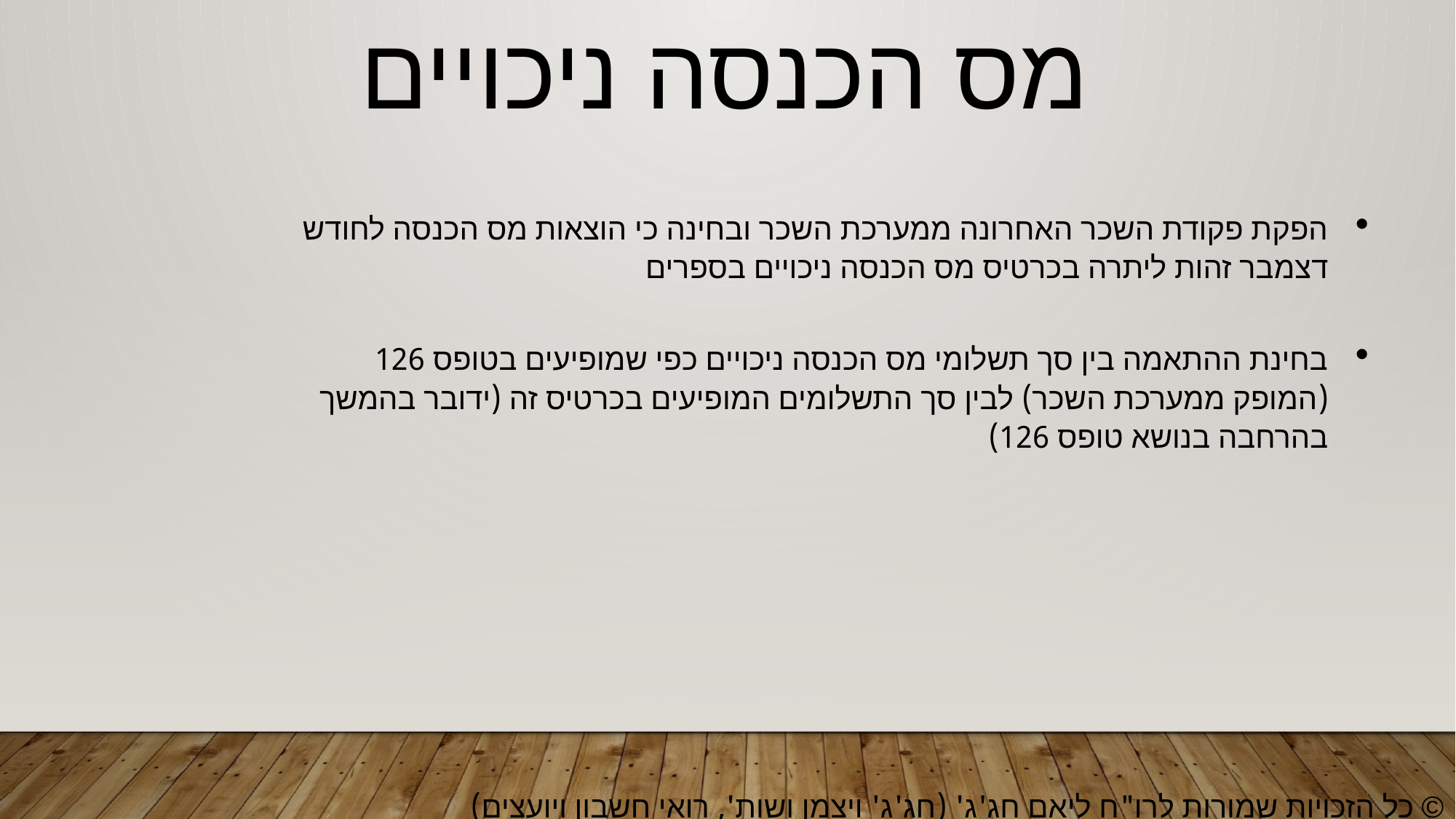

מס הכנסה ניכויים
הפקת פקודת השכר האחרונה ממערכת השכר ובחינה כי הוצאות מס הכנסה לחודש דצמבר זהות ליתרה בכרטיס מס הכנסה ניכויים בספרים
בחינת ההתאמה בין סך תשלומי מס הכנסה ניכויים כפי שמופיעים בטופס 126 (המופק ממערכת השכר) לבין סך התשלומים המופיעים בכרטיס זה (ידובר בהמשך בהרחבה בנושא טופס 126)
© כל הזכויות שמורות לרו"ח ליאם חג'ג' (חג'ג' ויצמן ושות', רואי חשבון ויועצים)